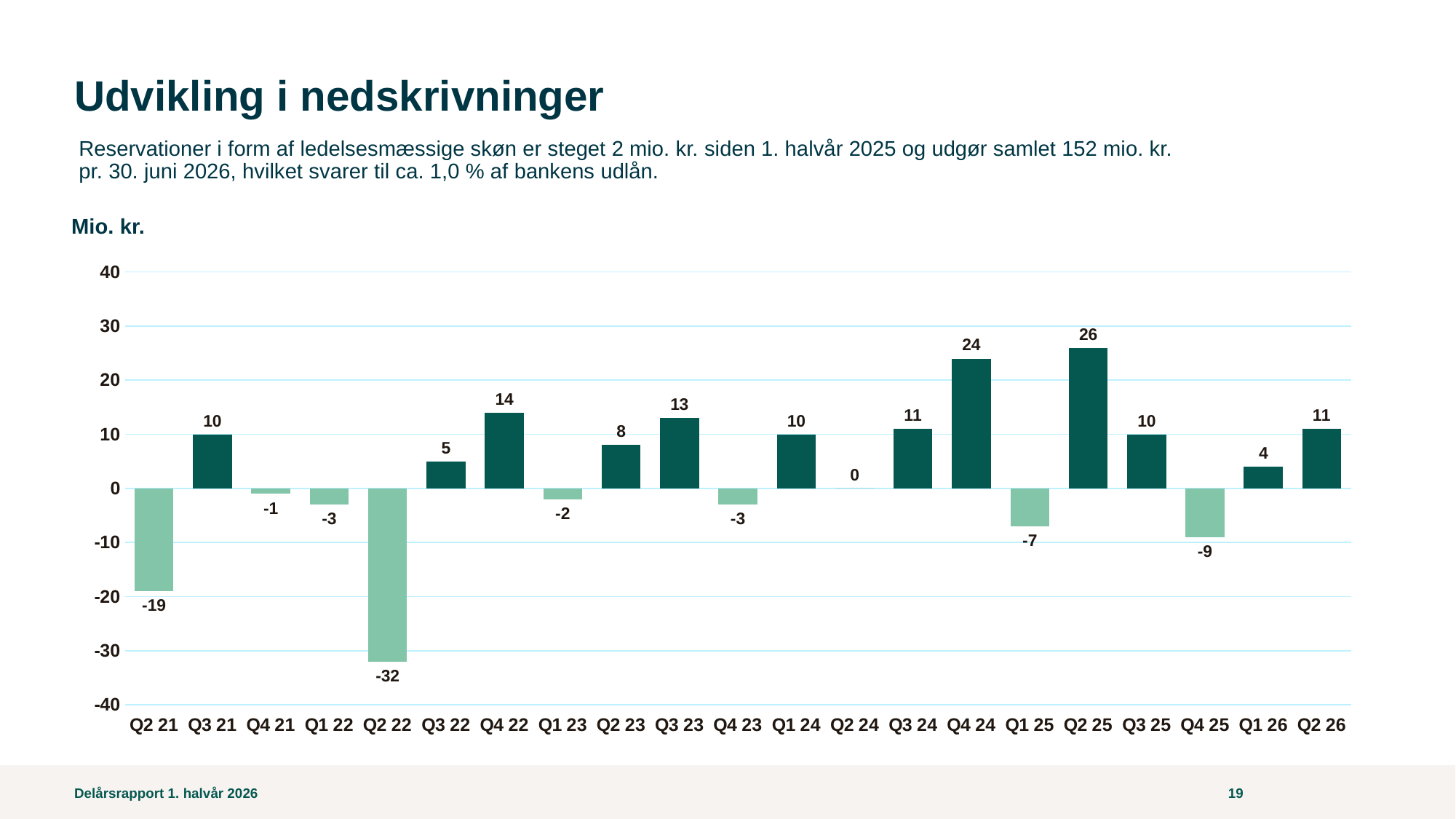

# Udvikling i nedskrivninger
Reservationer i form af ledelsesmæssige skøn er steget 2 mio. kr. siden 1. halvår 2025 og udgør samlet 152 mio. kr.
pr. 30. juni 2026, hvilket svarer til ca. 1,0 % af bankens udlån.
Mio. kr.

### Chart

| Category |  |
|---|---|
| Q2 21 | -19.0 |
| Q3 21 | 10.0 |
| Q4 21 | -1.0 |
| Q1 22 | -3.0 |
| Q2 22 | -32.0 |
| Q3 22 | 5.0 |
| Q4 22 | 14.0 |
| Q1 23 | -2.0 |
| Q2 23 | 8.0 |
| Q3 23 | 13.0 |
| Q4 23 | -3.0 |
| Q1 24 | 10.0 |
| Q2 24 | 0.0 |
| Q3 24 | 11.0 |
| Q4 24 | 24.0 |
| Q1 25 | -7.0 |
| Q2 25 | 26.0 |
| Q3 25 | 10.0 |
| Q4 25 | -9.0 |
| Q1 26 | 4.0 |
| Q2 26 | 11.0 |
Delårsrapport 1. halvår 2026
19